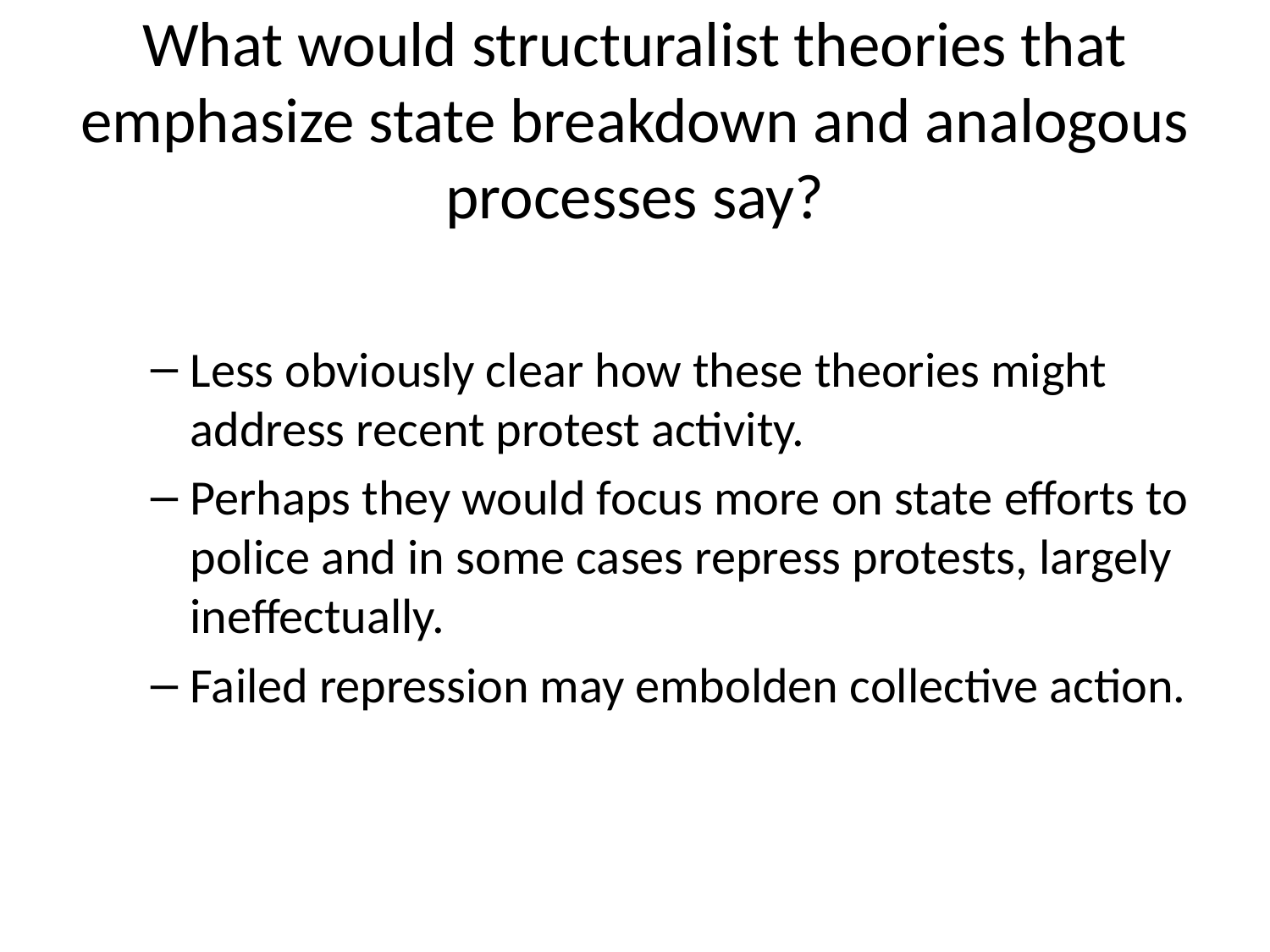

# What would structuralist theories that emphasize state breakdown and analogous processes say?
Less obviously clear how these theories might address recent protest activity.
Perhaps they would focus more on state efforts to police and in some cases repress protests, largely ineffectually.
Failed repression may embolden collective action.